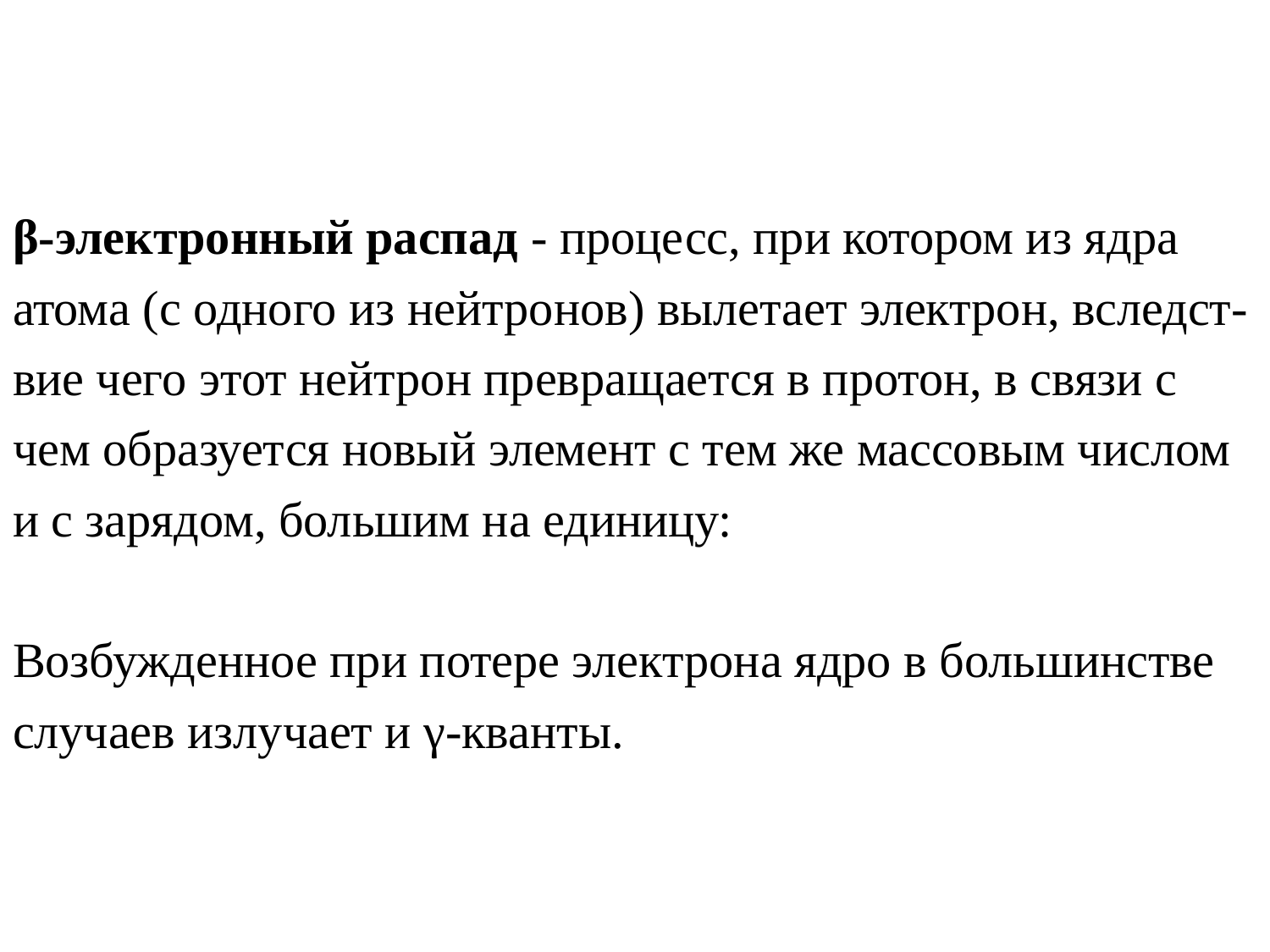

# β-электронный распад ‑ процесс, при котором из ядра атома (с одного из нейтронов) вылетает электрон, вследст-вие чего этот нейтрон превращается в протон, в связи с чем образуется новый элемент с тем же массовым числом и с зарядом, большим на единицу: Возбужденное при потере электрона ядро в большинстве случаев излучает и γ-кванты.